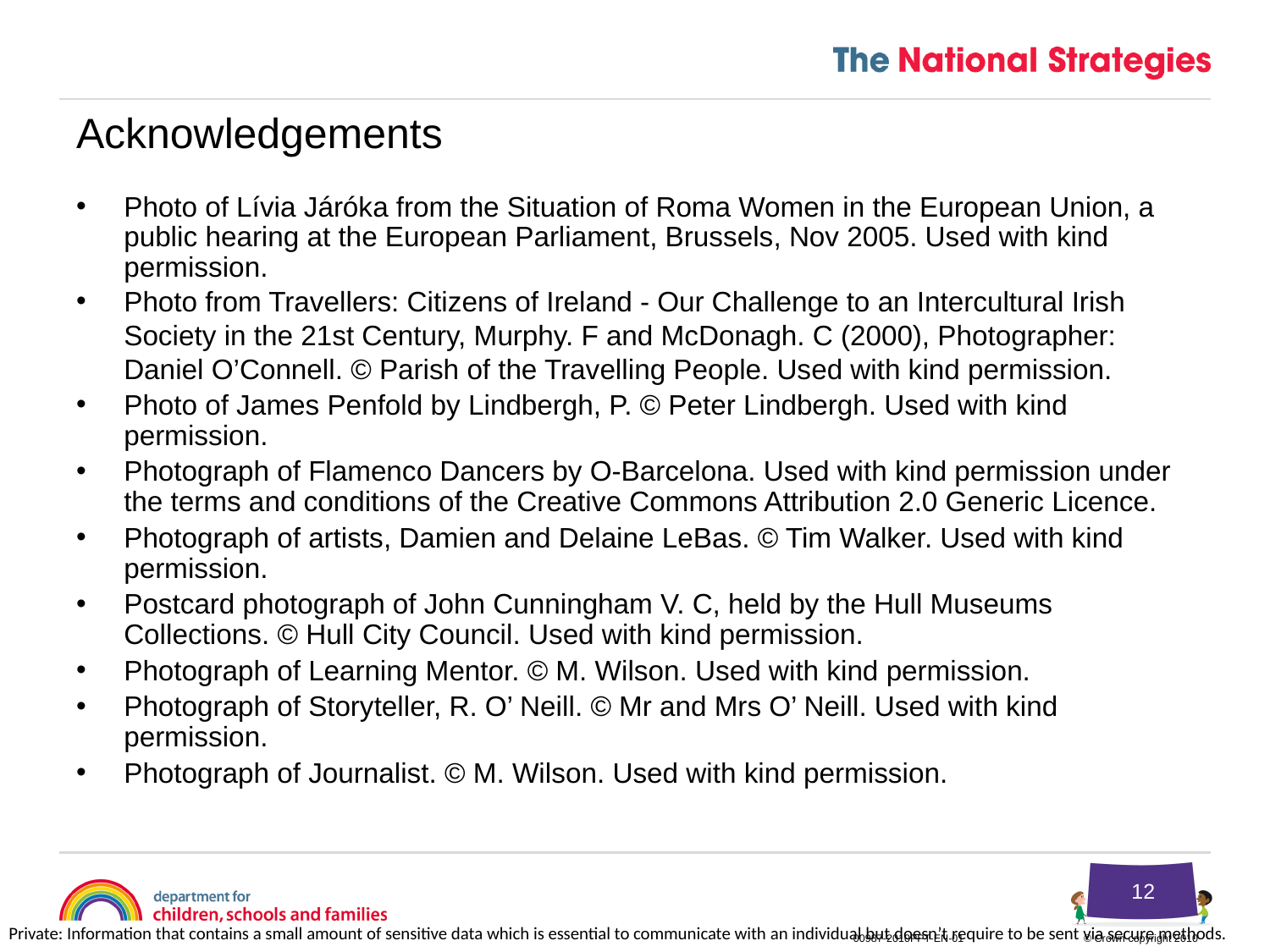

Acknowledgements
Photo of Lívia Járóka from the Situation of Roma Women in the European Union, a public hearing at the European Parliament, Brussels, Nov 2005. Used with kind permission.
Photo from Travellers: Citizens of Ireland - Our Challenge to an Intercultural Irish Society in the 21st Century, Murphy. F and McDonagh. C (2000), Photographer: Daniel O’Connell. © Parish of the Travelling People. Used with kind permission.
Photo of James Penfold by Lindbergh, P. © Peter Lindbergh. Used with kind permission.
Photograph of Flamenco Dancers by O-Barcelona. Used with kind permission under the terms and conditions of the Creative Commons Attribution 2.0 Generic Licence.
Photograph of artists, Damien and Delaine LeBas. © Tim Walker. Used with kind permission.
Postcard photograph of John Cunningham V. C, held by the Hull Museums Collections. © Hull City Council. Used with kind permission.
Photograph of Learning Mentor. © M. Wilson. Used with kind permission.
Photograph of Storyteller, R. O’ Neill. © Mr and Mrs O’ Neill. Used with kind permission.
Photograph of Journalist. © M. Wilson. Used with kind permission.

12